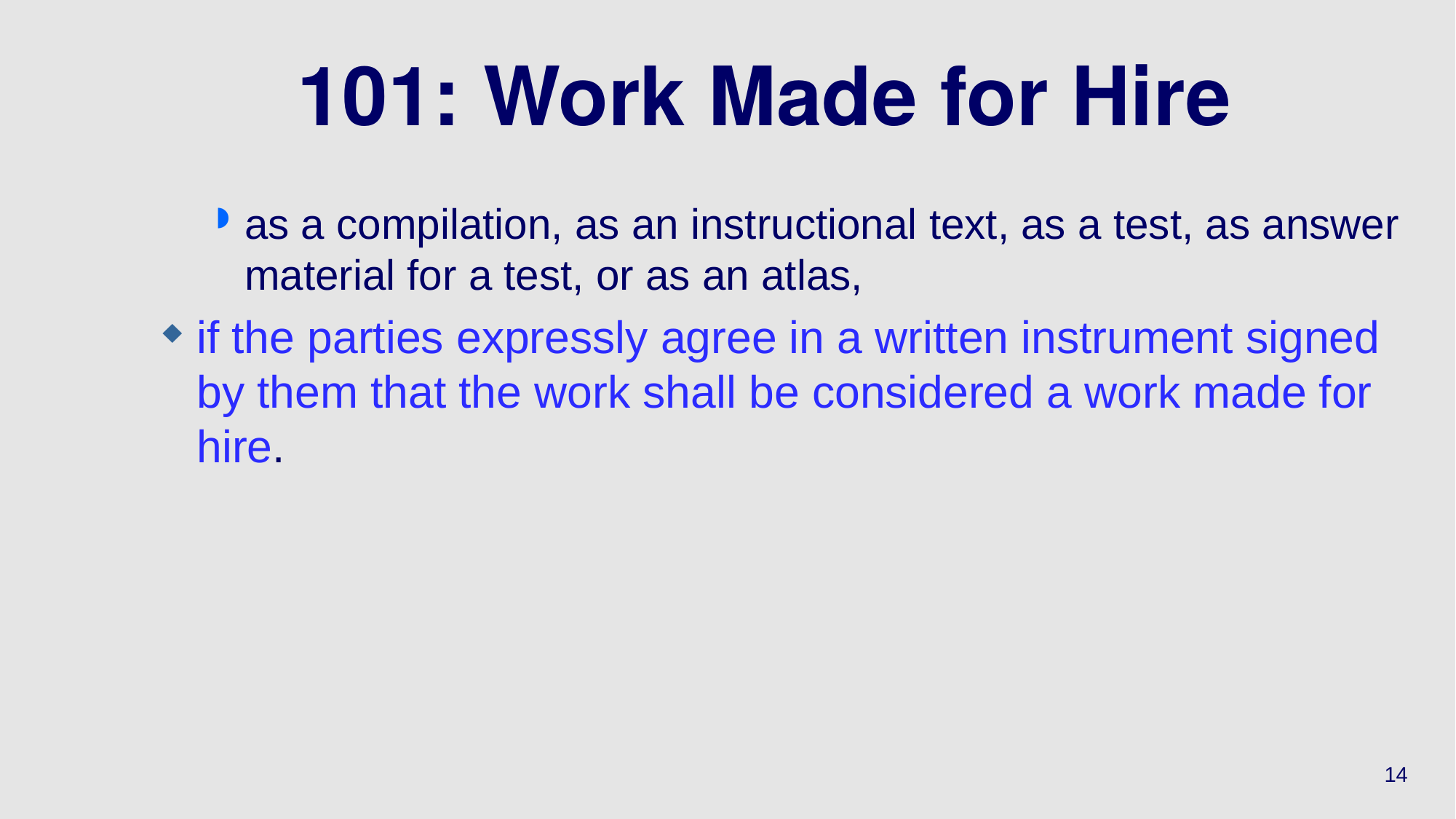

# 101: Work Made for Hire
as a compilation, as an instructional text, as a test, as answer material for a test, or as an atlas,
if the parties expressly agree in a written instrument signed by them that the work shall be considered a work made for hire.
14